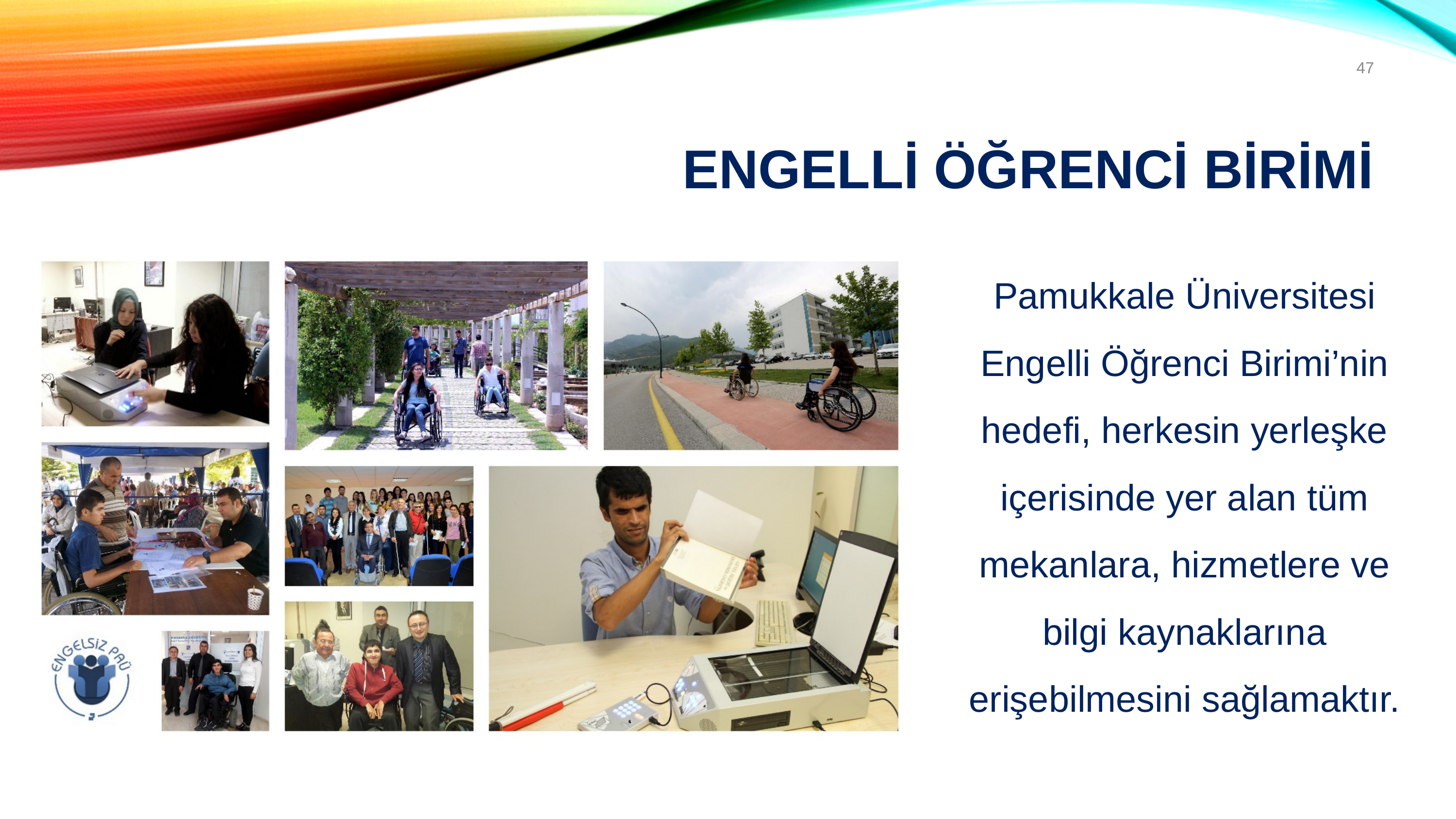

47

ENGELLİ ÖĞRENCİ BİRİMİ

Pamukkale Üniversitesi Engelli Öğrenci Birimi’nin hedefi, herkesin yerleşke içerisinde yer alan tüm mekanlara, hizmetlere ve bilgi kaynaklarına erişebilmesini sağlamaktır.